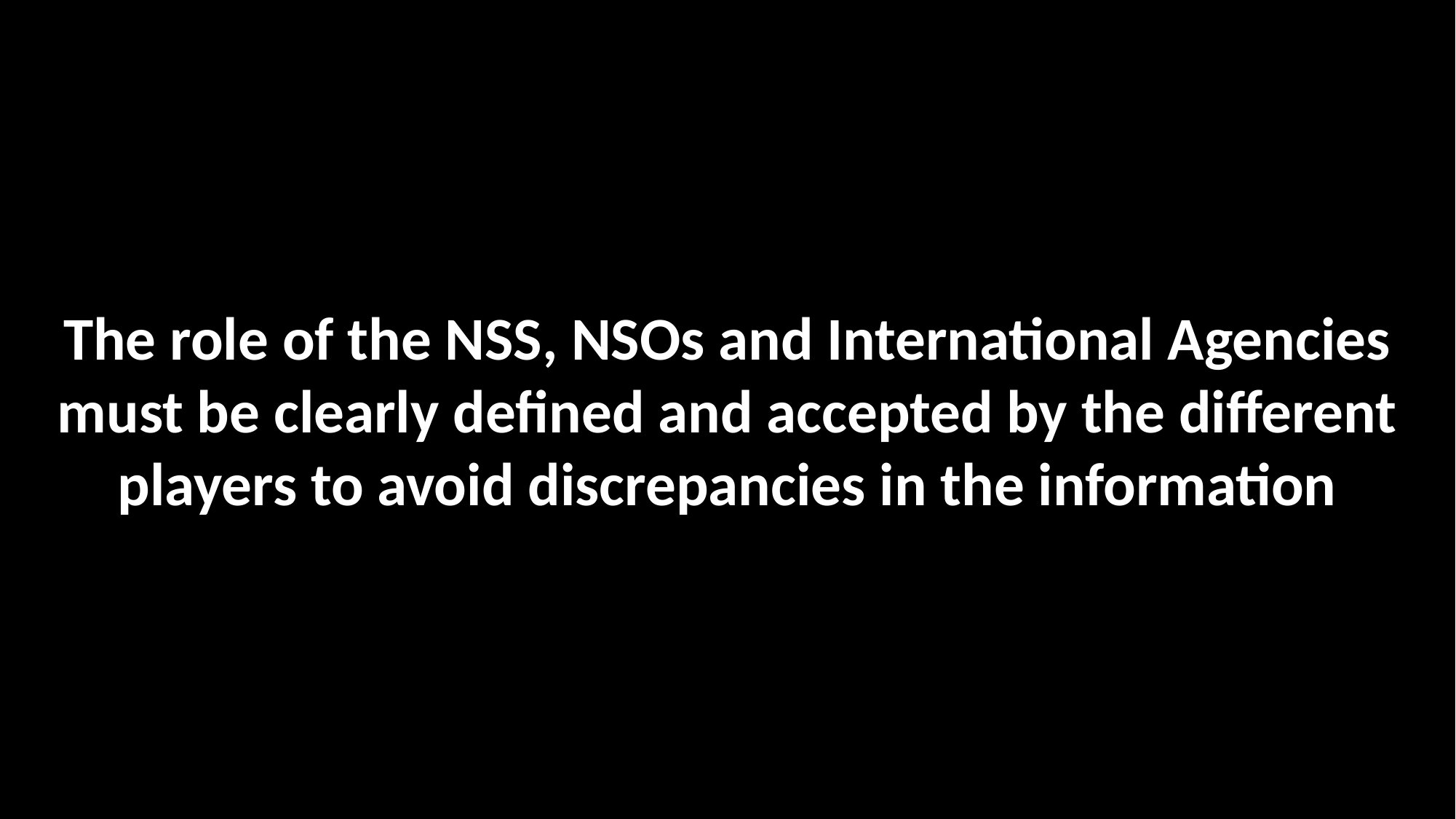

The role of the NSS, NSOs and International Agencies must be clearly defined and accepted by the different players to avoid discrepancies in the information